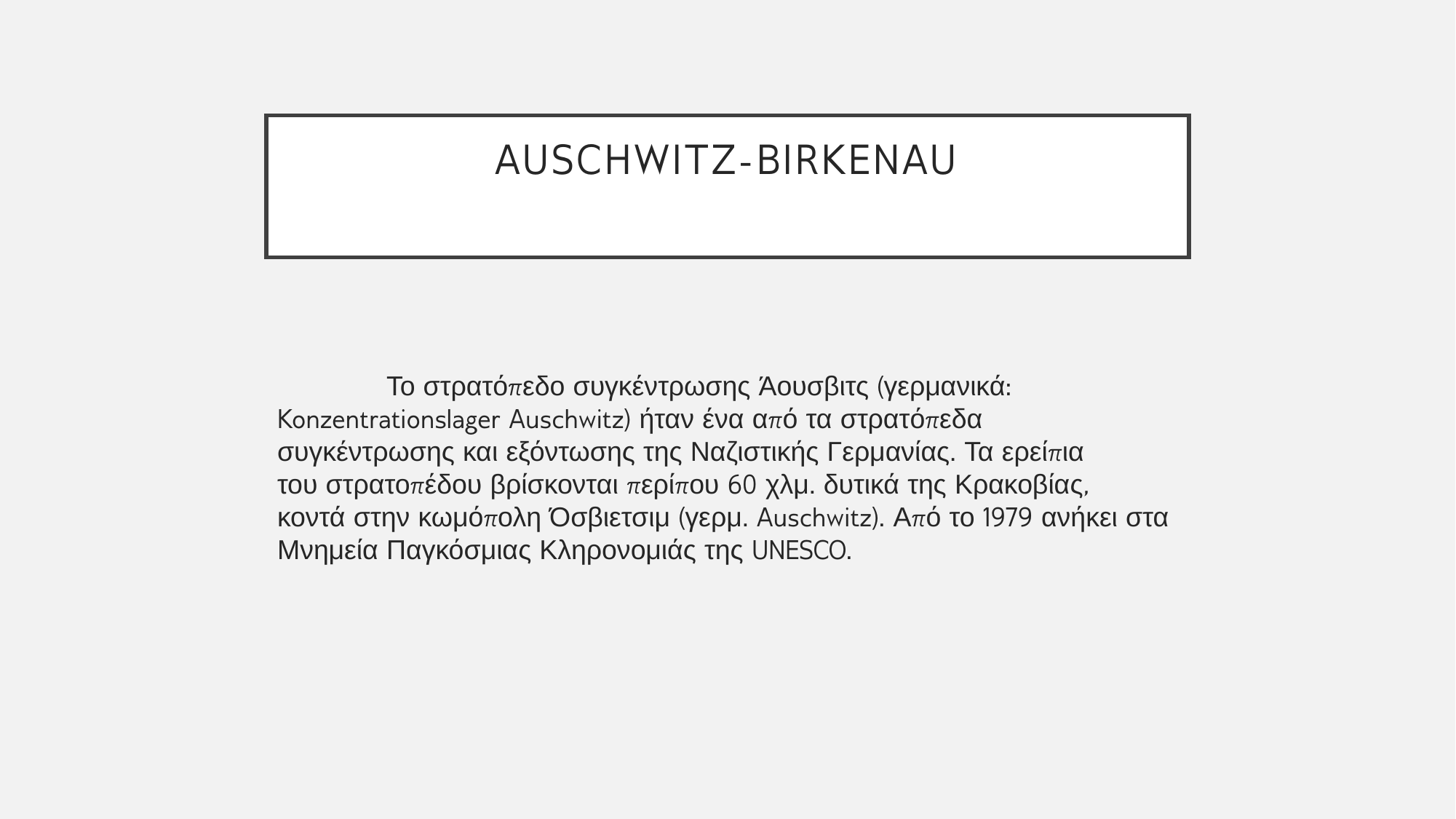

# AUSCHWITZ-BIRKENAU

	Το στρατόπεδο συγκέντρωσης Άουσβιτς (γερμανικά: 	Konzentrationslager Auschwitz‎‎) ήταν ένα από τα στρατόπεδα 	συγκέντρωσης και εξόντωσης της Ναζιστικής Γερμανίας. Τα ερείπια 	του στρατοπέδου βρίσκονται περίπου 60 χλμ. δυτικά της Κρακοβίας, 	κοντά στην κωμόπολη Όσβιετσιμ (γερμ. Auschwitz). Από το 1979 	ανήκει στα Μνημεία Παγκόσμιας Κληρονομιάς της UNESCO.